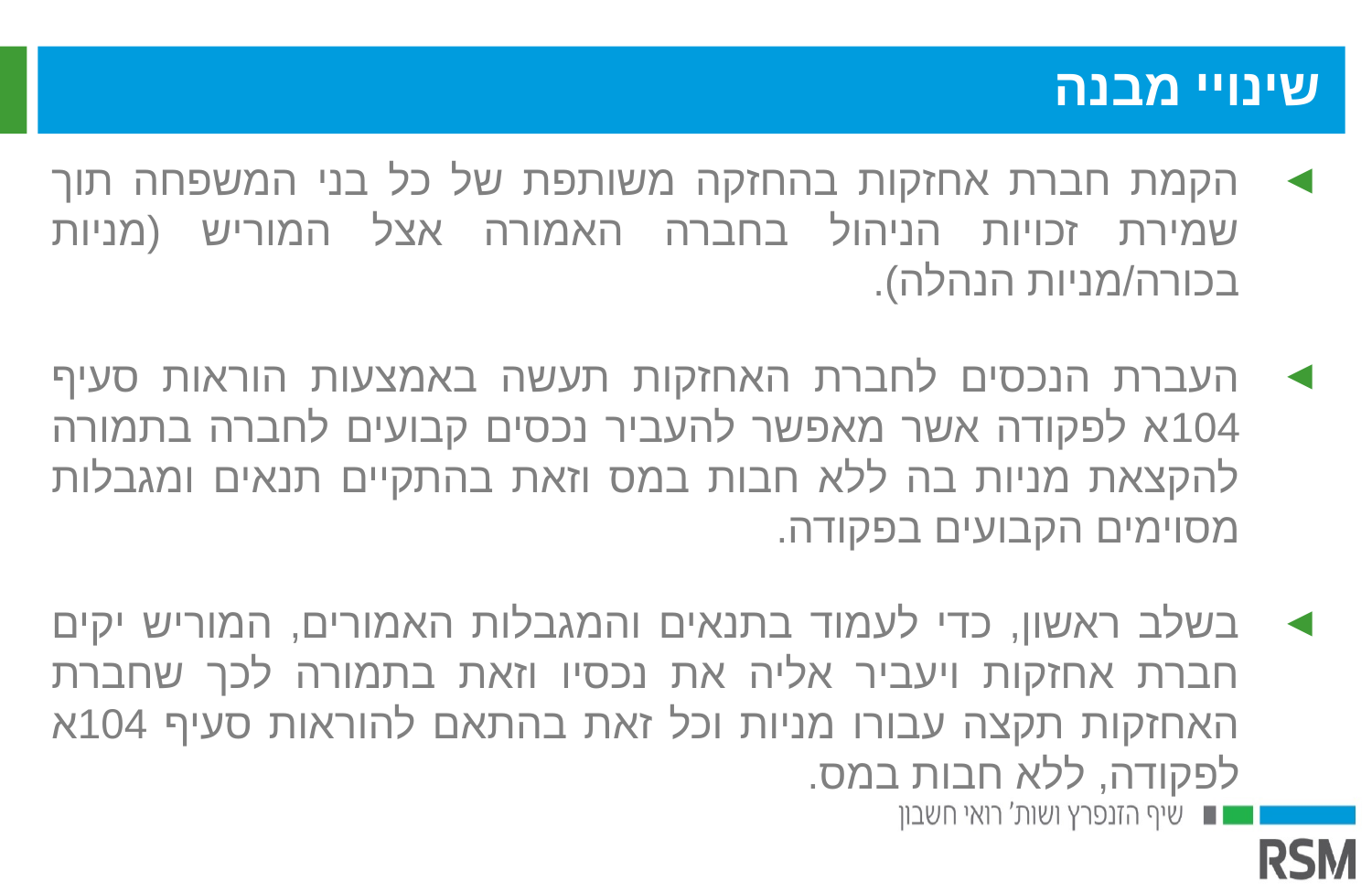

שינויי מבנה
הקמת חברת אחזקות בהחזקה משותפת של כל בני המשפחה תוך שמירת זכויות הניהול בחברה האמורה אצל המוריש (מניות בכורה/מניות הנהלה).

העברת הנכסים לחברת האחזקות תעשה באמצעות הוראות סעיף 104א לפקודה אשר מאפשר להעביר נכסים קבועים לחברה בתמורה להקצאת מניות בה ללא חבות במס וזאת בהתקיים תנאים ומגבלות מסוימים הקבועים בפקודה.

בשלב ראשון, כדי לעמוד בתנאים והמגבלות האמורים, המוריש יקים חברת אחזקות ויעביר אליה את נכסיו וזאת בתמורה לכך שחברת האחזקות תקצה עבורו מניות וכל זאת בהתאם להוראות סעיף 104א לפקודה, ללא חבות במס.